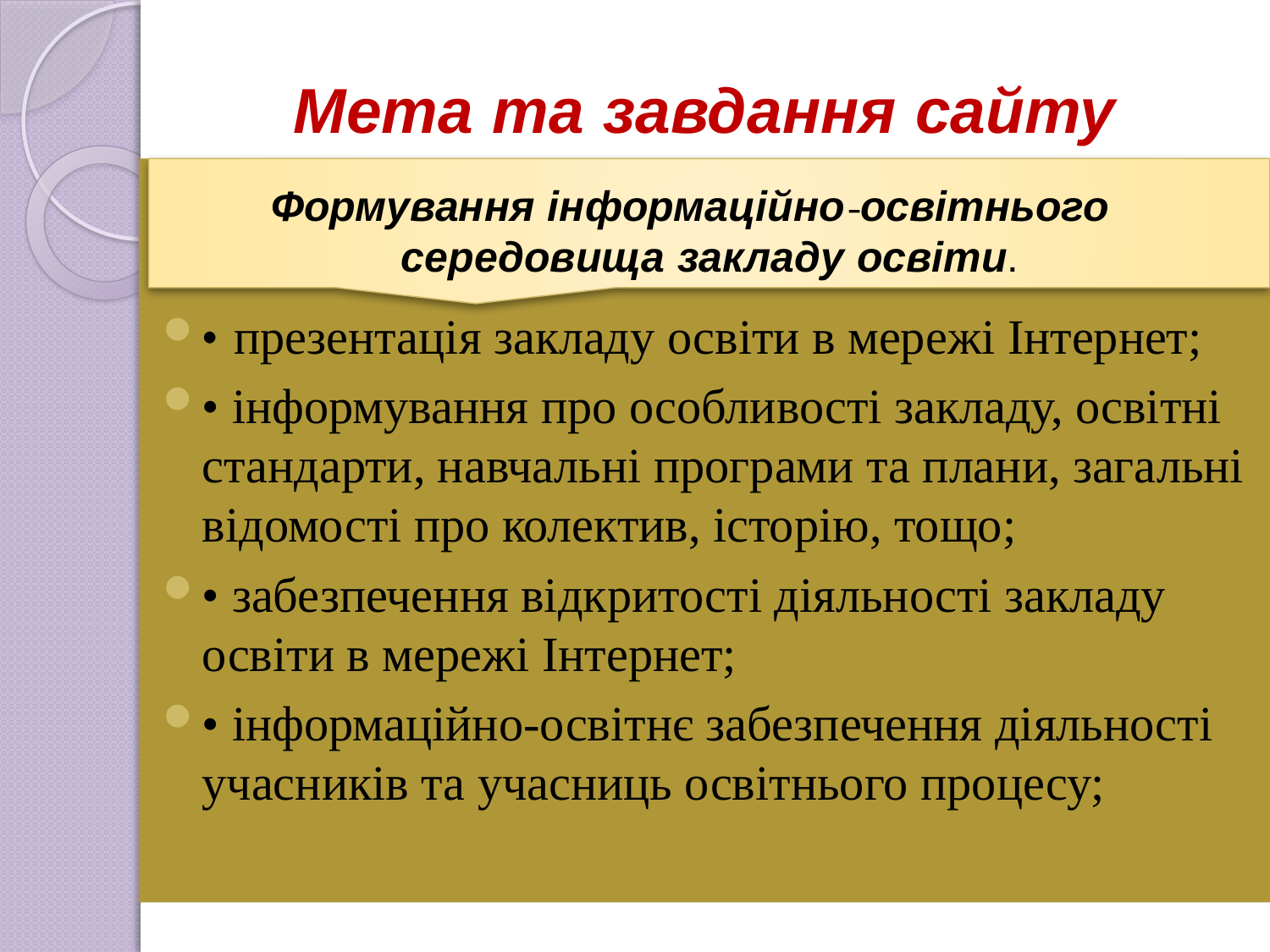

# Мета та завдання сайту

• презентація закладу освіти в мережі Інтернет;
• інформування про особливості закладу, освітні стандарти, навчальні програми та плани, загальні
відомості про колектив, історію, тощо;
• забезпечення відкритості діяльності закладу освіти в мережі Інтернет;
• інформаційно‑освітнє забезпечення діяльності учасників та учасниць освітнього процесу;

Формування інформаційно‑освітнього    середовища закладу освіти.